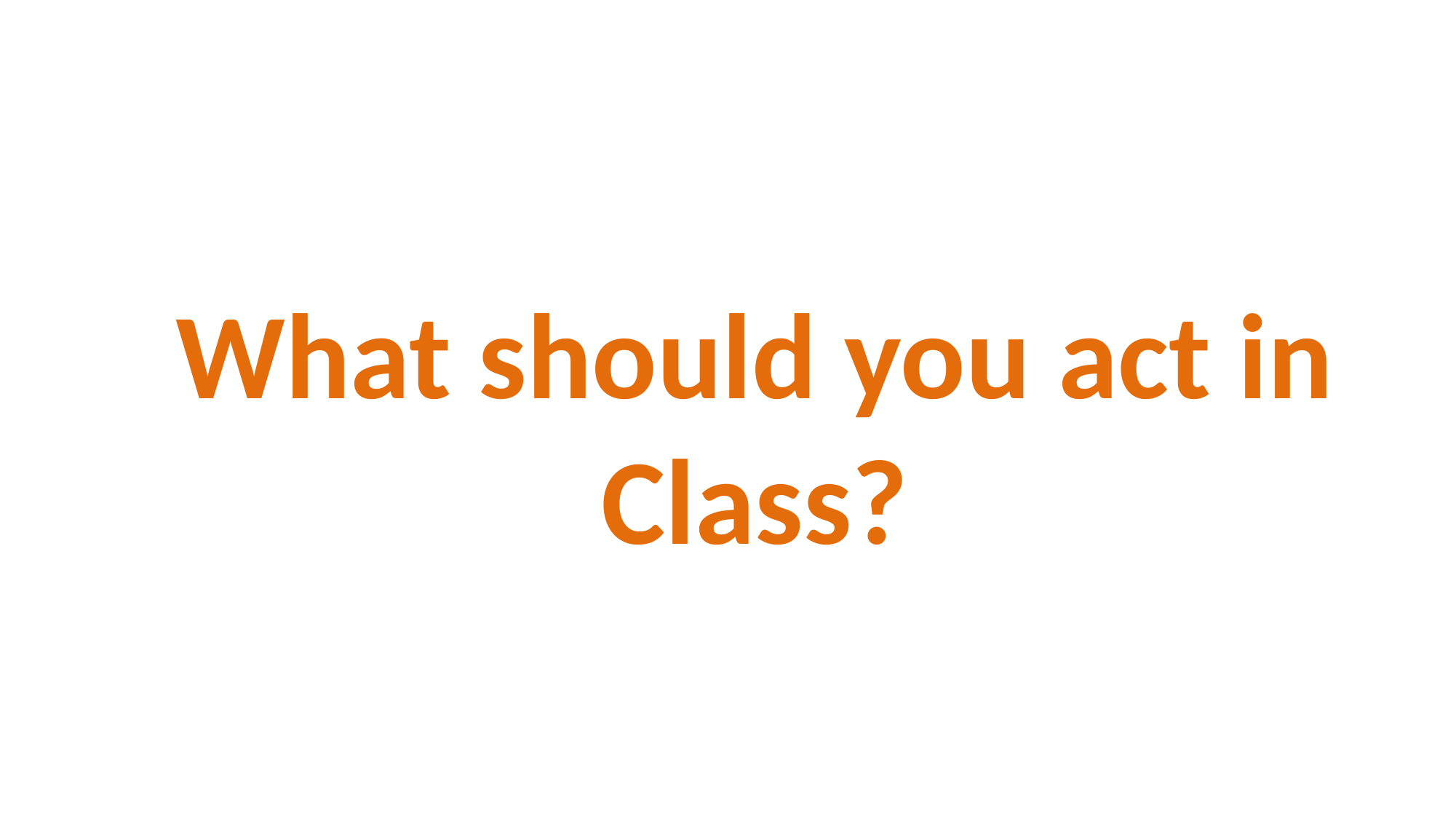

# What should you act in Class?